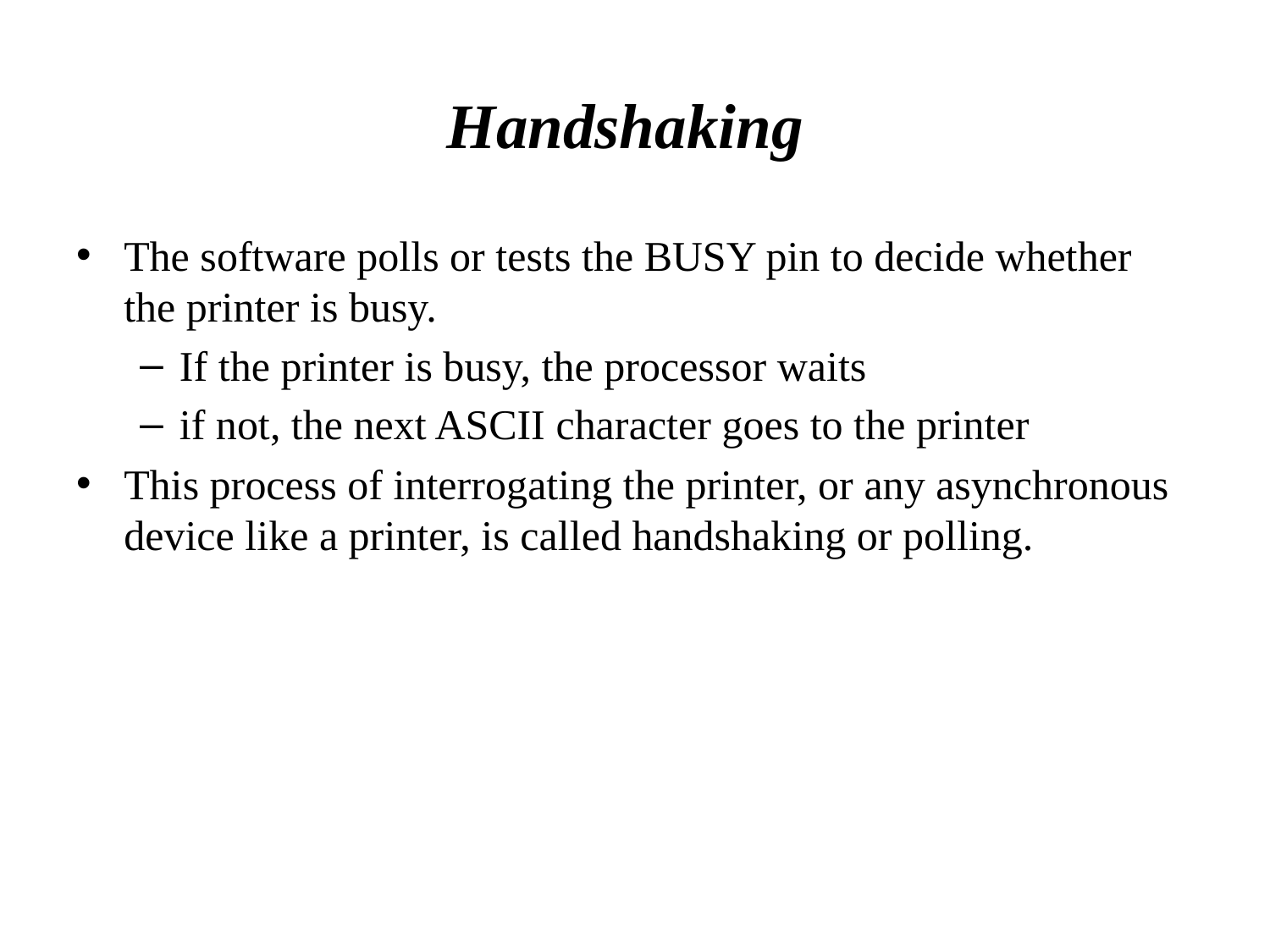

# Handshaking
The software polls or tests the BUSY pin to decide whether the printer is busy.
If the printer is busy, the processor waits
if not, the next ASCII character goes to the printer
This process of interrogating the printer, or any asynchronous device like a printer, is called handshaking or polling.